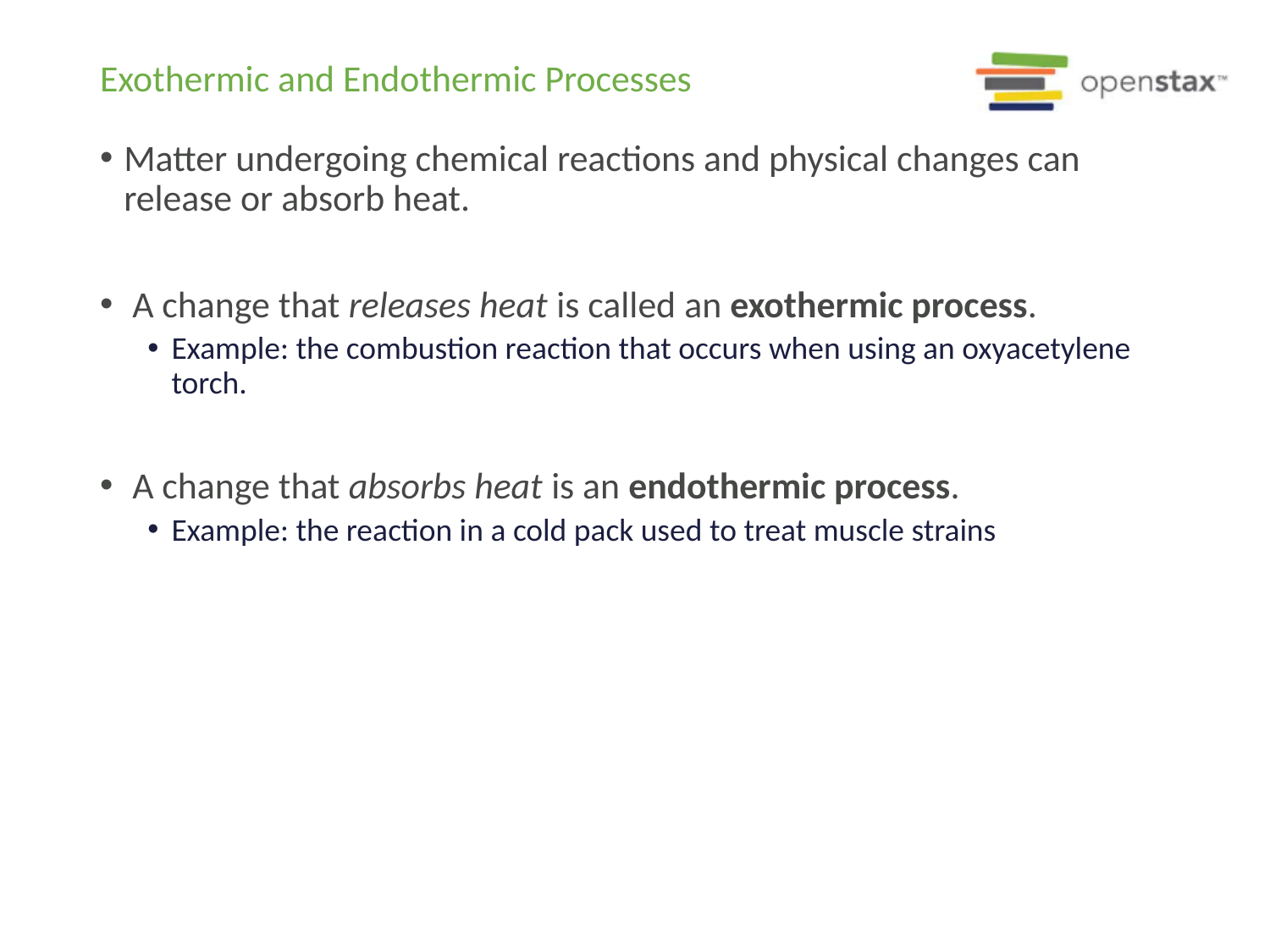

# Exothermic and Endothermic Processes
Matter undergoing chemical reactions and physical changes can release or absorb heat.

 A change that releases heat is called an exothermic process.
Example: the combustion reaction that occurs when using an oxyacetylene torch.

 A change that absorbs heat is an endothermic process.
Example: the reaction in a cold pack used to treat muscle strains